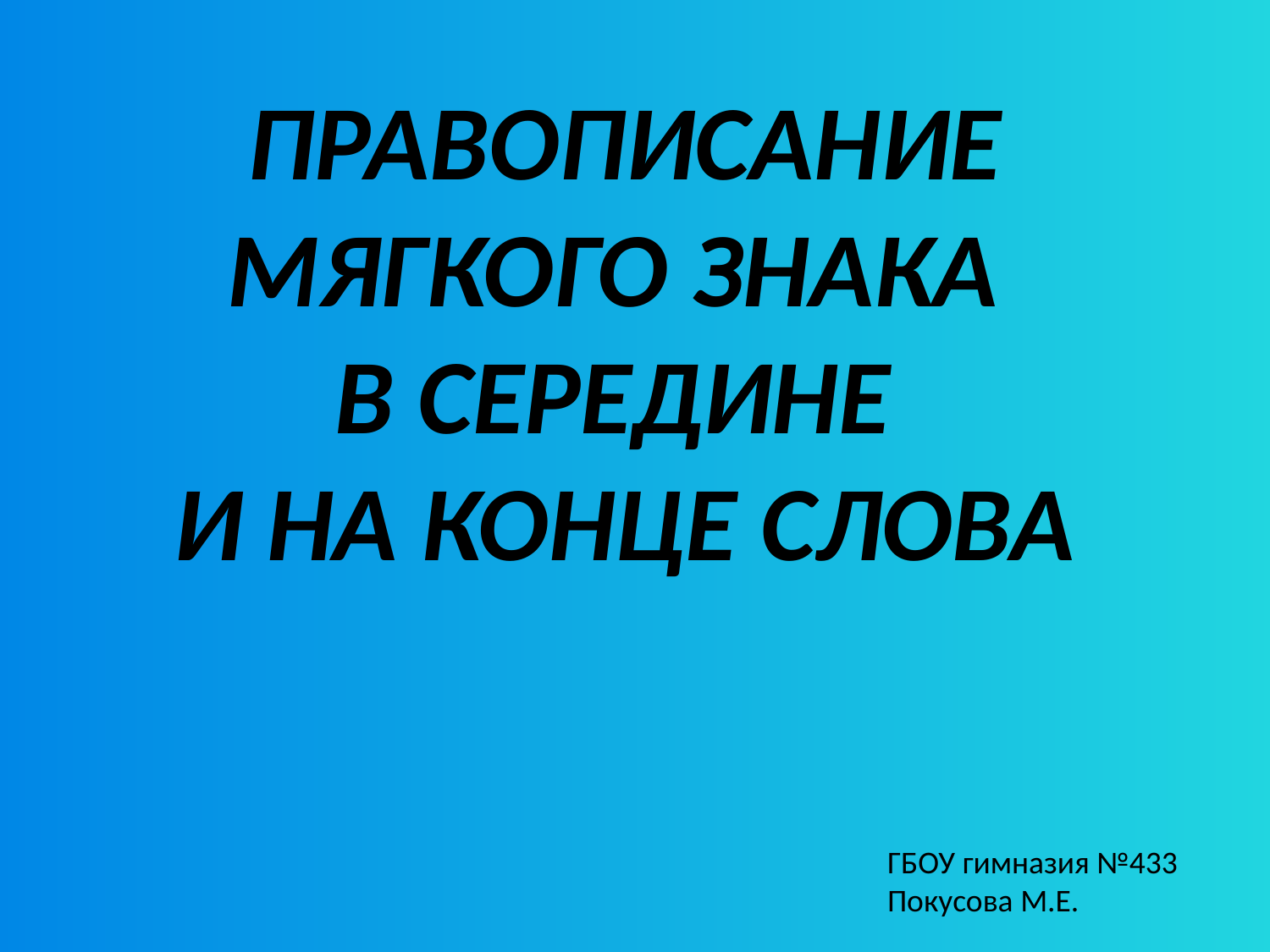

# ПРАВОПИСАНИЕ МЯГКОГО ЗНАКА В СЕРЕДИНЕ И НА КОНЦЕ СЛОВА
ГБОУ гимназия №433
Покусова М.Е.